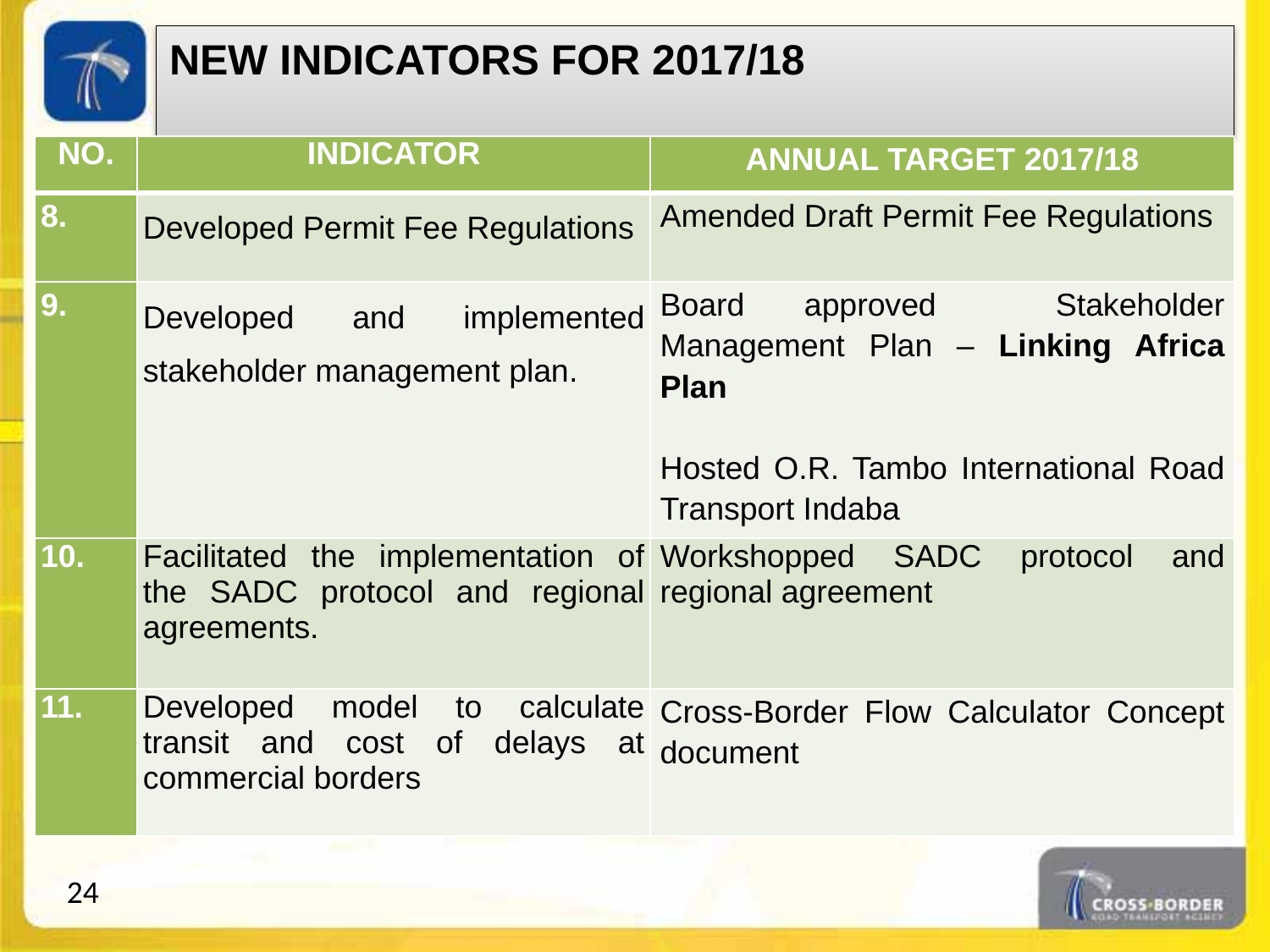

NEW INDICATORS FOR 2017/18

| NO. | INDICATOR | ANNUAL TARGET 2017/18 |
| --- | --- | --- |
| 8. | Developed Permit Fee Regulations | Amended Draft Permit Fee Regulations |
| 9. | Developed and implemented stakeholder management plan. | Board approved Stakeholder Management Plan – Linking Africa Plan Hosted O.R. Tambo International Road Transport Indaba |
| 10. | Facilitated the implementation of the SADC protocol and regional agreements. | Workshopped SADC protocol and regional agreement |
| 11. | Developed model to calculate transit and cost of delays at commercial borders | Cross-Border Flow Calculator Concept document |
24